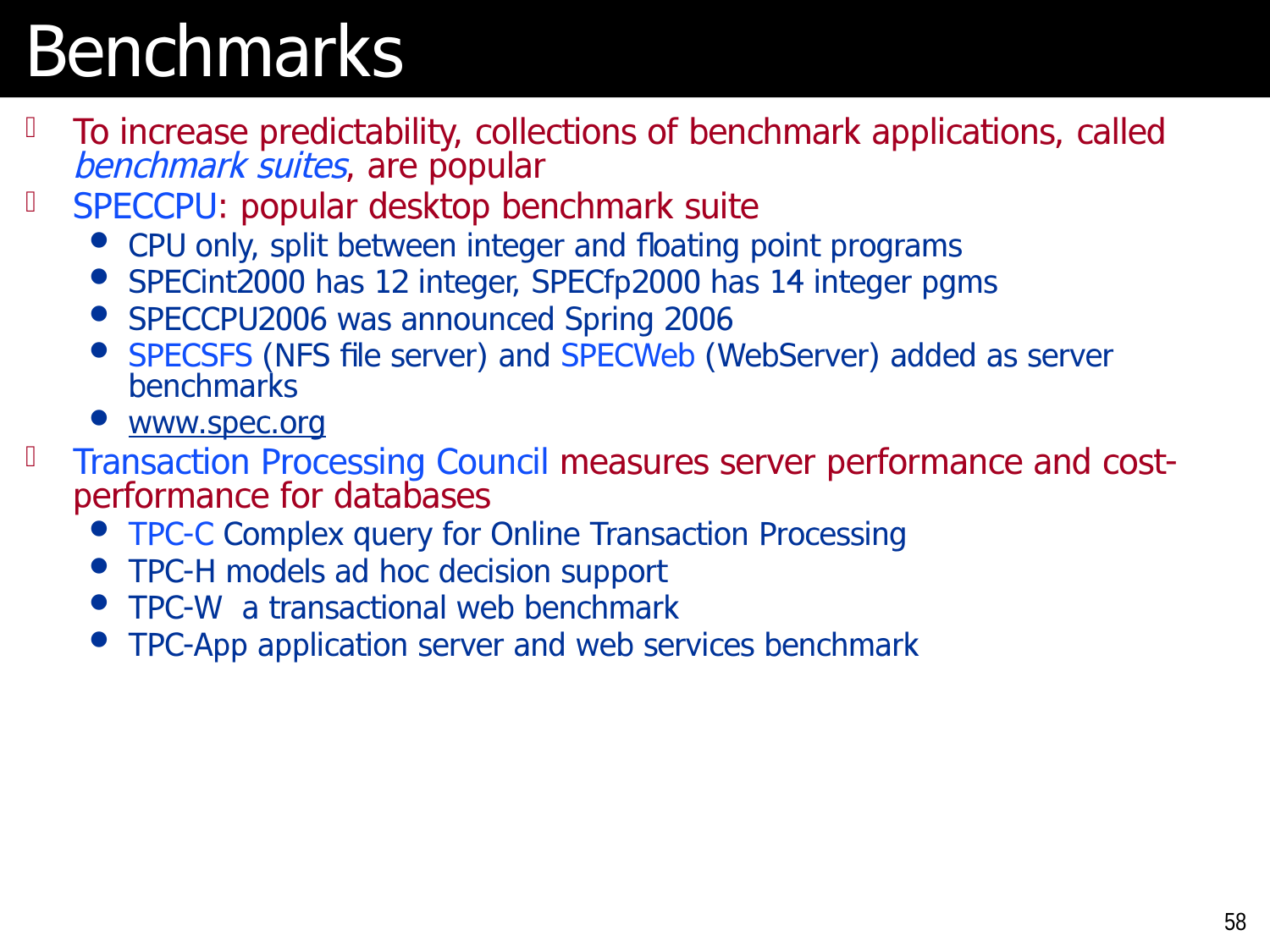

# Benchmarks
To increase predictability, collections of benchmark applications, called benchmark suites, are popular
SPECCPU: popular desktop benchmark suite
CPU only, split between integer and floating point programs
SPECint2000 has 12 integer, SPECfp2000 has 14 integer pgms
SPECCPU2006 was announced Spring 2006
SPECSFS (NFS file server) and SPECWeb (WebServer) added as server benchmarks
www.spec.org
Transaction Processing Council measures server performance and cost-performance for databases
TPC-C Complex query for Online Transaction Processing
TPC-H models ad hoc decision support
TPC-W  a transactional web benchmark
TPC-App application server and web services benchmark
58